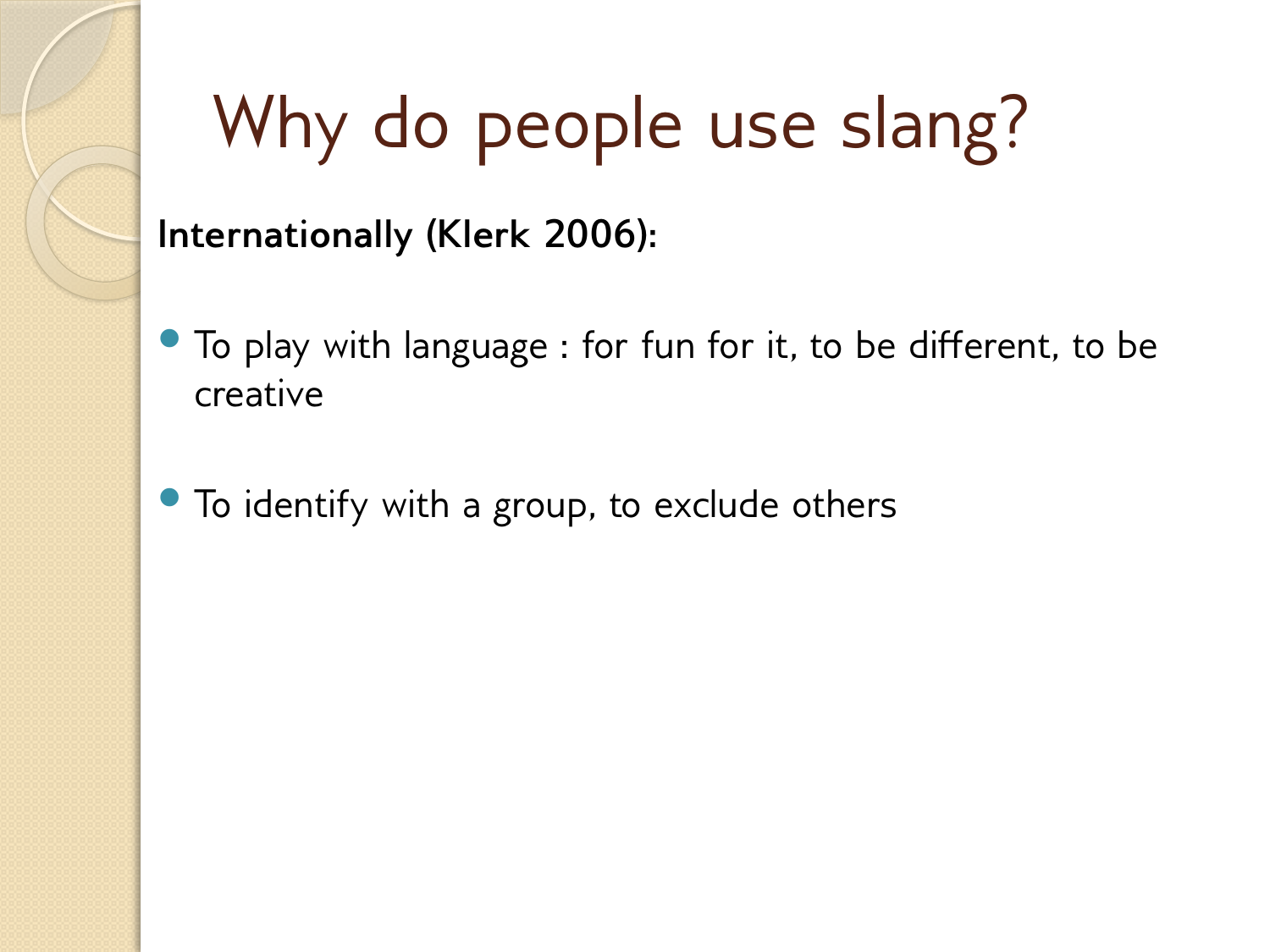

# Why do people use slang?
Internationally (Klerk 2006):

To play with language : for fun for it, to be different, to be creative

To identify with a group, to exclude others